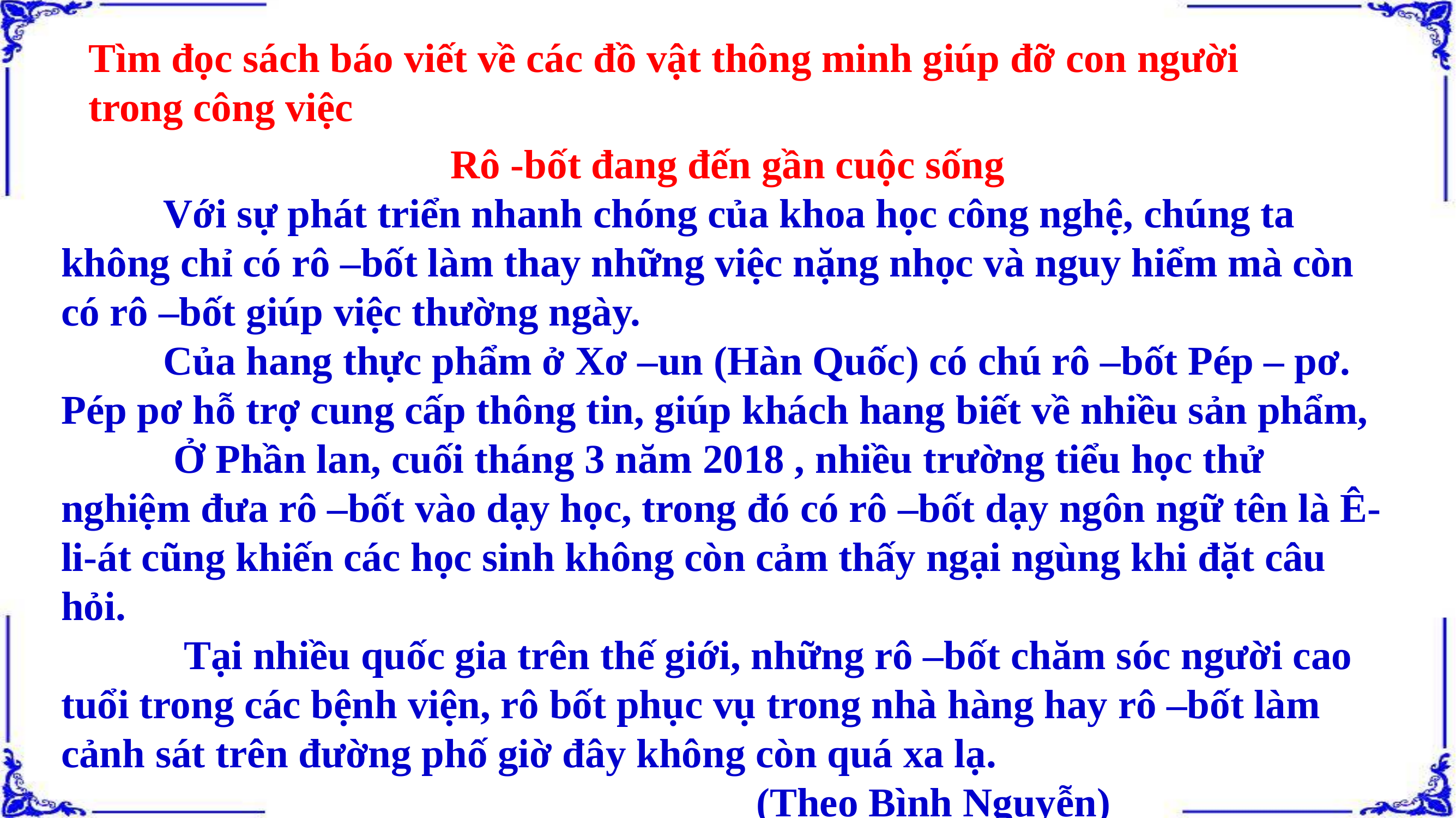

Tìm đọc sách báo viết về các đồ vật thông minh giúp đỡ con người trong công việc
Rô -bốt đang đến gần cuộc sống
          Với sự phát triển nhanh chóng của khoa học công nghệ, chúng ta không chỉ có rô –bốt làm thay những việc nặng nhọc và nguy hiểm mà còn có rô –bốt giúp việc thường ngày.
          Của hang thực phẩm ở Xơ –un (Hàn Quốc) có chú rô –bốt Pép – pơ. Pép pơ hỗ trợ cung cấp thông tin, giúp khách hang biết về nhiều sản phẩm,
           Ở Phần lan, cuối tháng 3 năm 2018 , nhiều trường tiểu học thử nghiệm đưa rô –bốt vào dạy học, trong đó có rô –bốt dạy ngôn ngữ tên là Ê-li-át cũng khiến các học sinh không còn cảm thấy ngại ngùng khi đặt câu hỏi.
            Tại nhiều quốc gia trên thế giới, những rô –bốt chăm sóc người cao tuổi trong các bệnh viện, rô bốt phục vụ trong nhà hàng hay rô –bốt làm cảnh sát trên đường phố giờ đây không còn quá xa lạ.
                                                                    (Theo Bình Nguyễn)